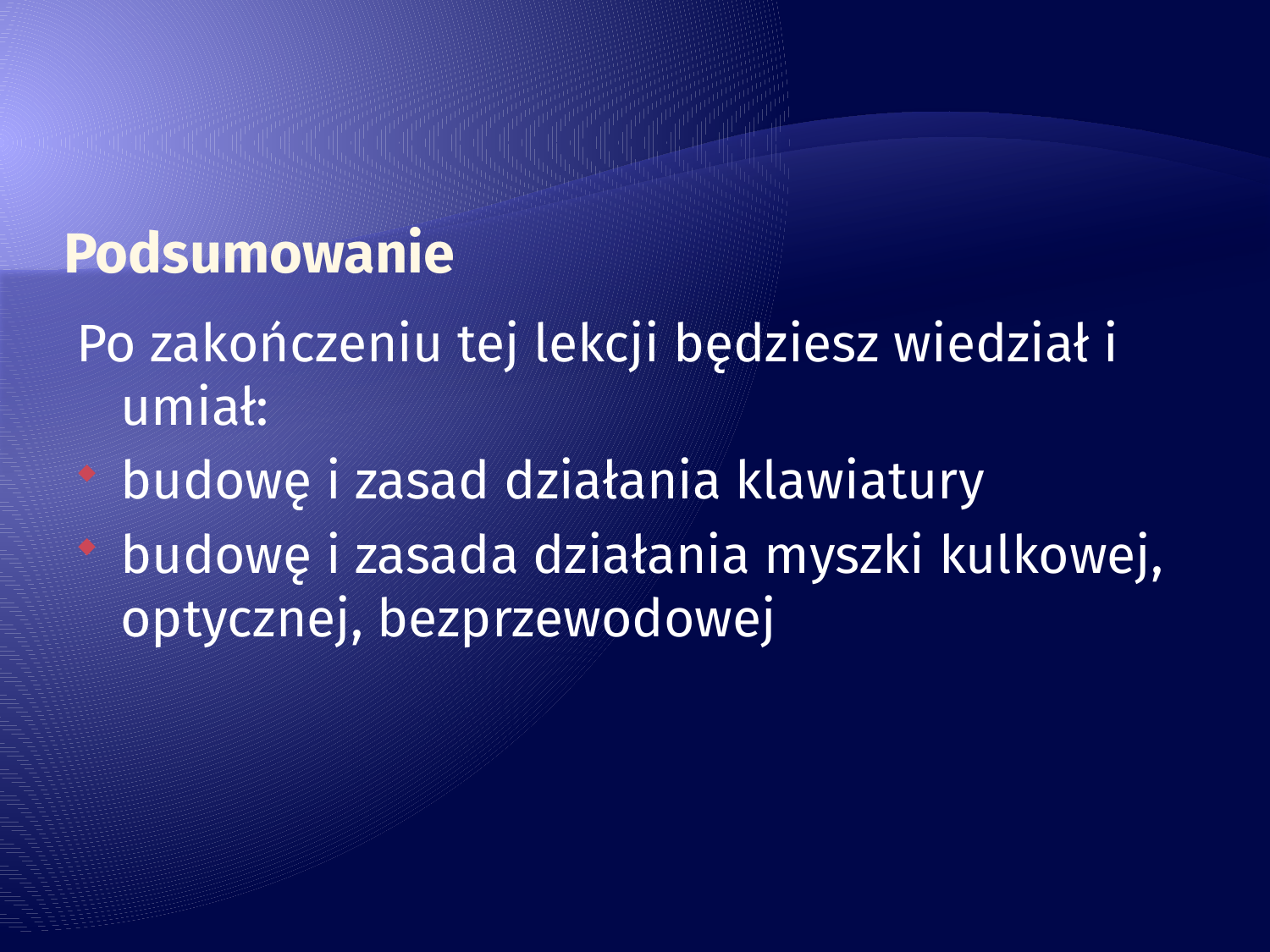

# Podsumowanie
Po zakończeniu tej lekcji będziesz wiedział i umiał:
budowę i zasad działania klawiatury
budowę i zasada działania myszki kulkowej, optycznej, bezprzewodowej